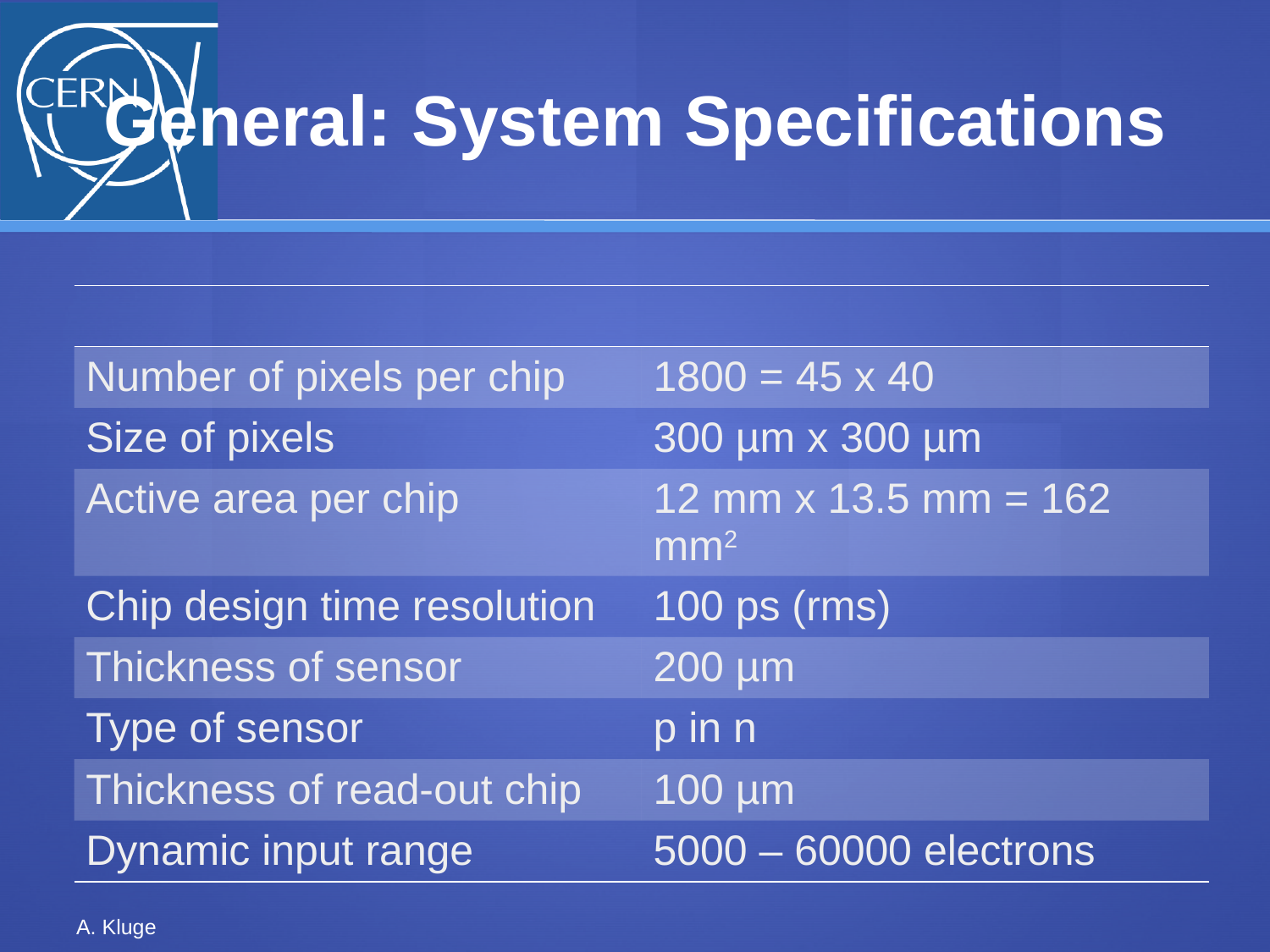

# General: System Specifications

|  |  |
| --- | --- |
| Number of pixels per chip | 1800 = 45 x 40 |
| Size of pixels | 300 µm x 300 µm |
| Active area per chip | 12 mm x 13.5 mm = 162 mm2 |
| Chip design time resolution | 100 ps (rms) |
| Thickness of sensor | 200 µm |
| Type of sensor | p in n |
| Thickness of read-out chip | 100 µm |
| Dynamic input range | 5000 – 60000 electrons |
A. Kluge